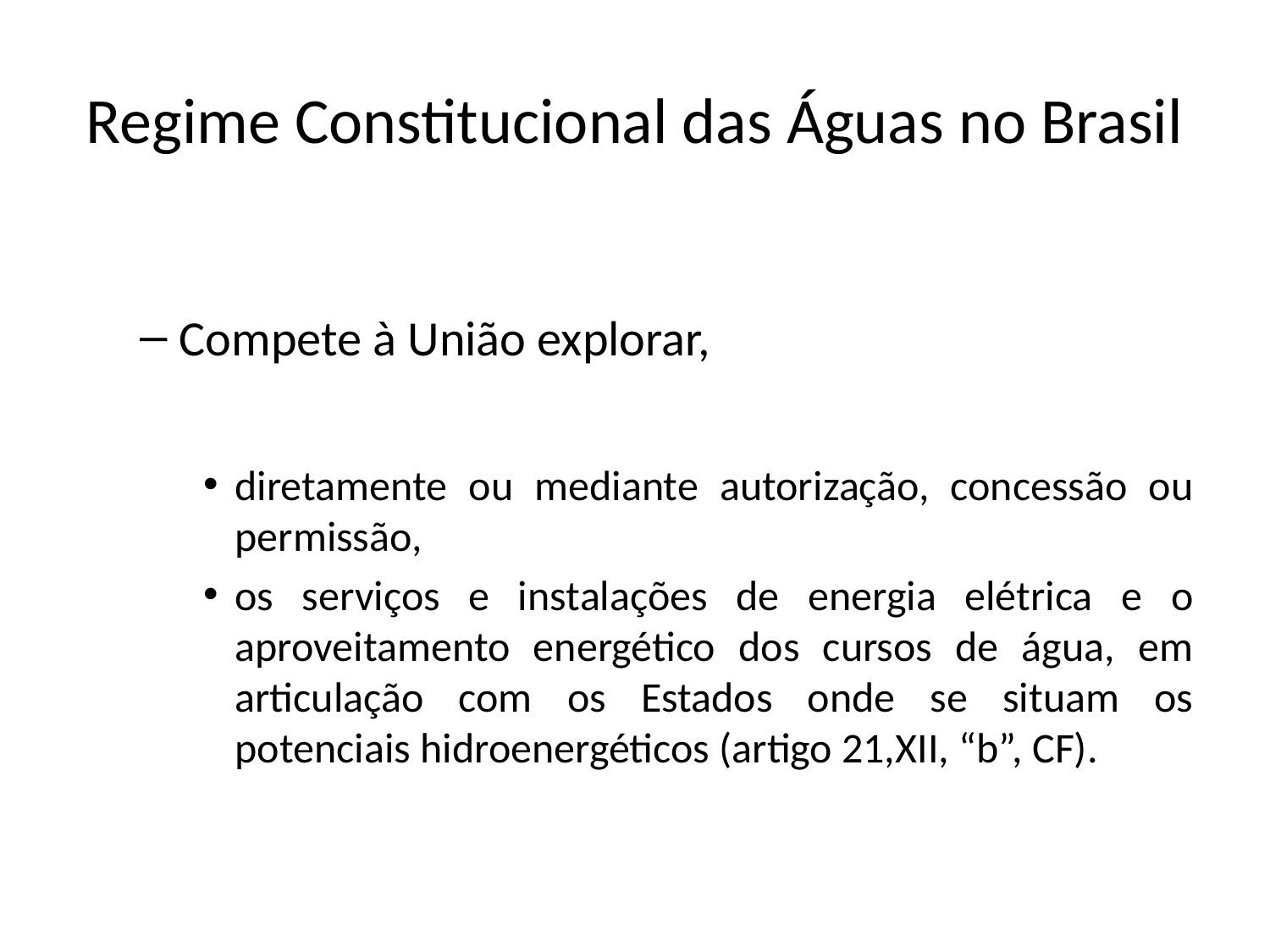

# Regime Constitucional das Águas no Brasil

Compete à União explorar,

diretamente ou mediante autorização, concessão ou permissão,
os serviços e instalações de energia elétrica e o aproveitamento energético dos cursos de água, em articulação com os Estados onde se situam os potenciais hidroenergéticos (artigo 21,XII, “b”, CF).